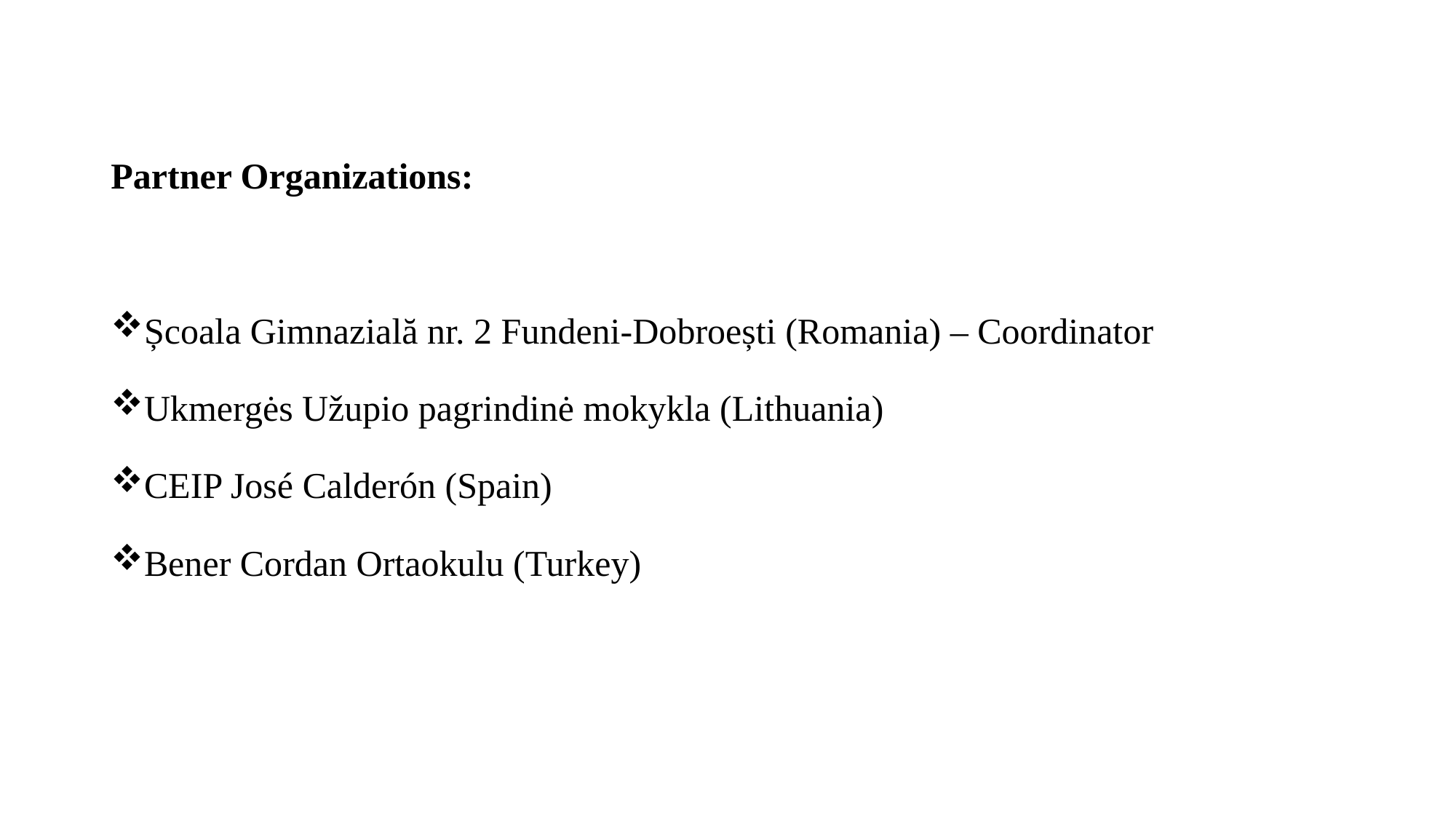

Partner Organizations:

Școala Gimnazială nr. 2 Fundeni-Dobroești (Romania) – Coordinator
Ukmergės Užupio pagrindinė mokykla (Lithuania)
CEIP José Calderón (Spain)
Bener Cordan Ortaokulu (Turkey)